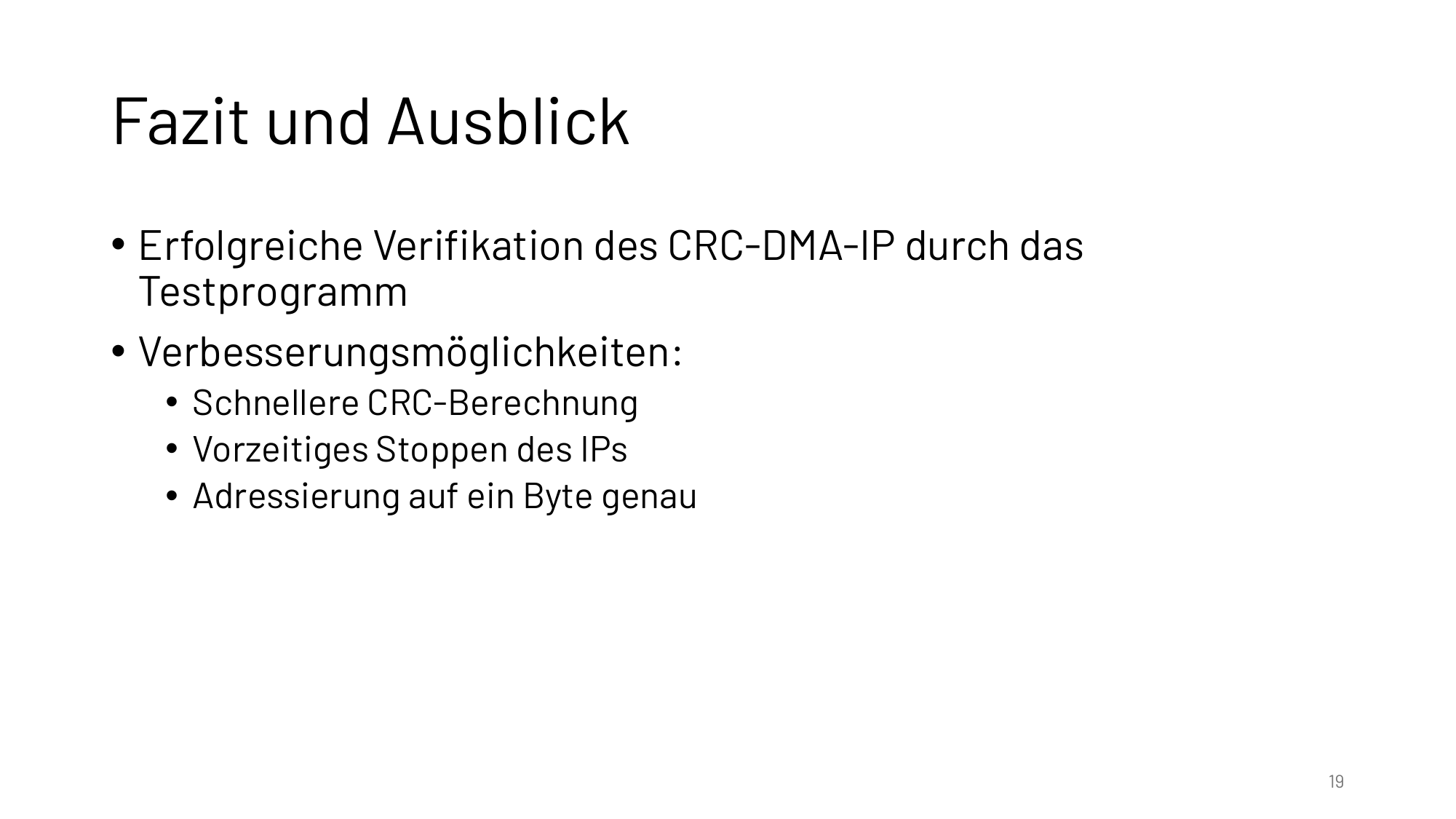

# Fazit und Ausblick
Erfolgreiche Verifikation des CRC-DMA-IP durch das Testprogramm
Verbesserungsmöglichkeiten:
Schnellere CRC-Berechnung
Vorzeitiges Stoppen des IPs
Adressierung auf ein Byte genau
19